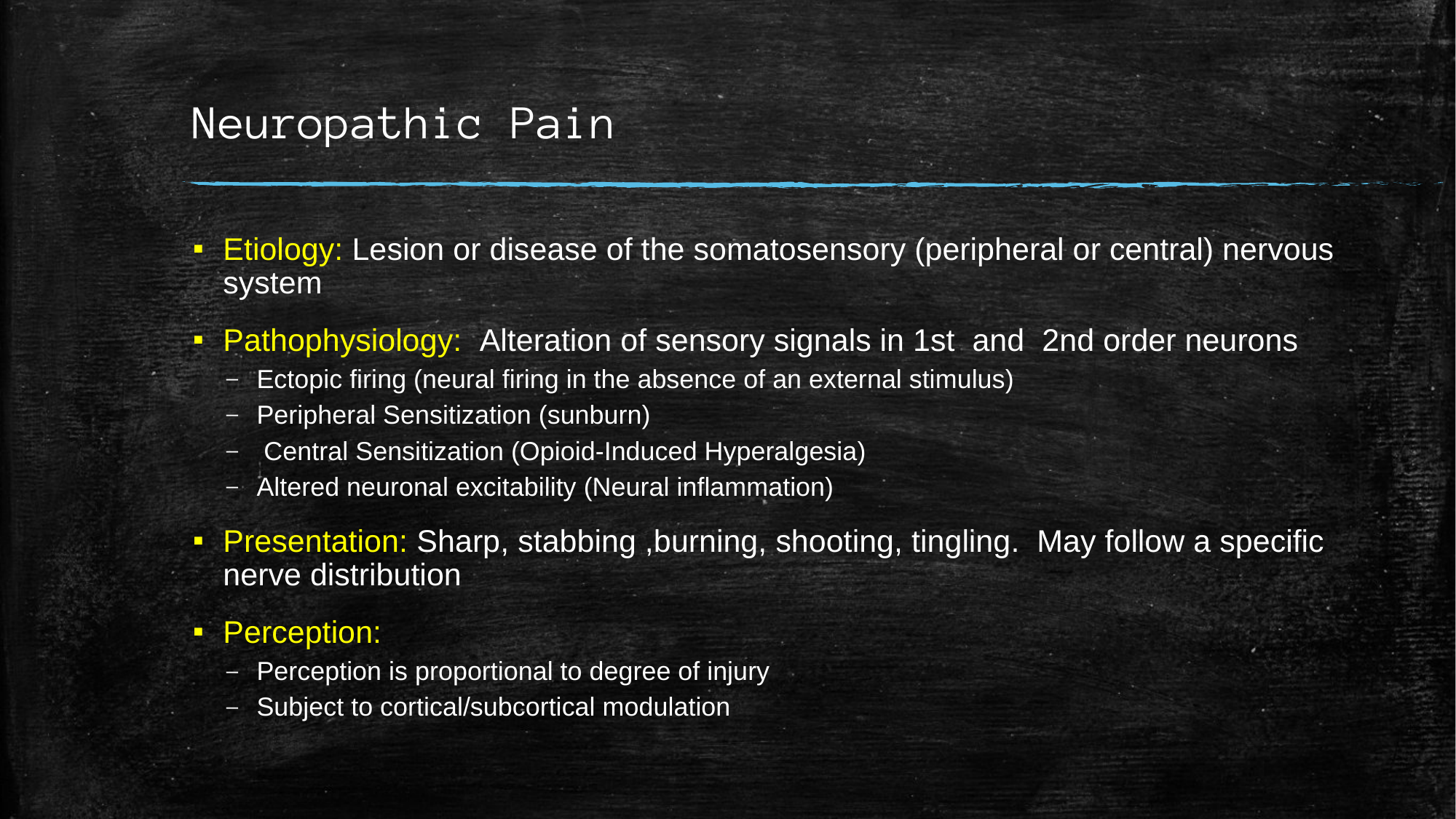

# Neuropathic Pain
Etiology: Lesion or disease of the somatosensory (peripheral or central) nervous system
Pathophysiology:  Alteration of sensory signals in 1st  and  2nd order neurons
Ectopic firing (neural firing in the absence of an external stimulus)
Peripheral Sensitization (sunburn)
 Central Sensitization (Opioid-Induced Hyperalgesia)
Altered neuronal excitability (Neural inflammation)
Presentation: Sharp, stabbing ,burning, shooting, tingling.  May follow a specific nerve distribution
Perception:
Perception is proportional to degree of injury
Subject to cortical/subcortical modulation